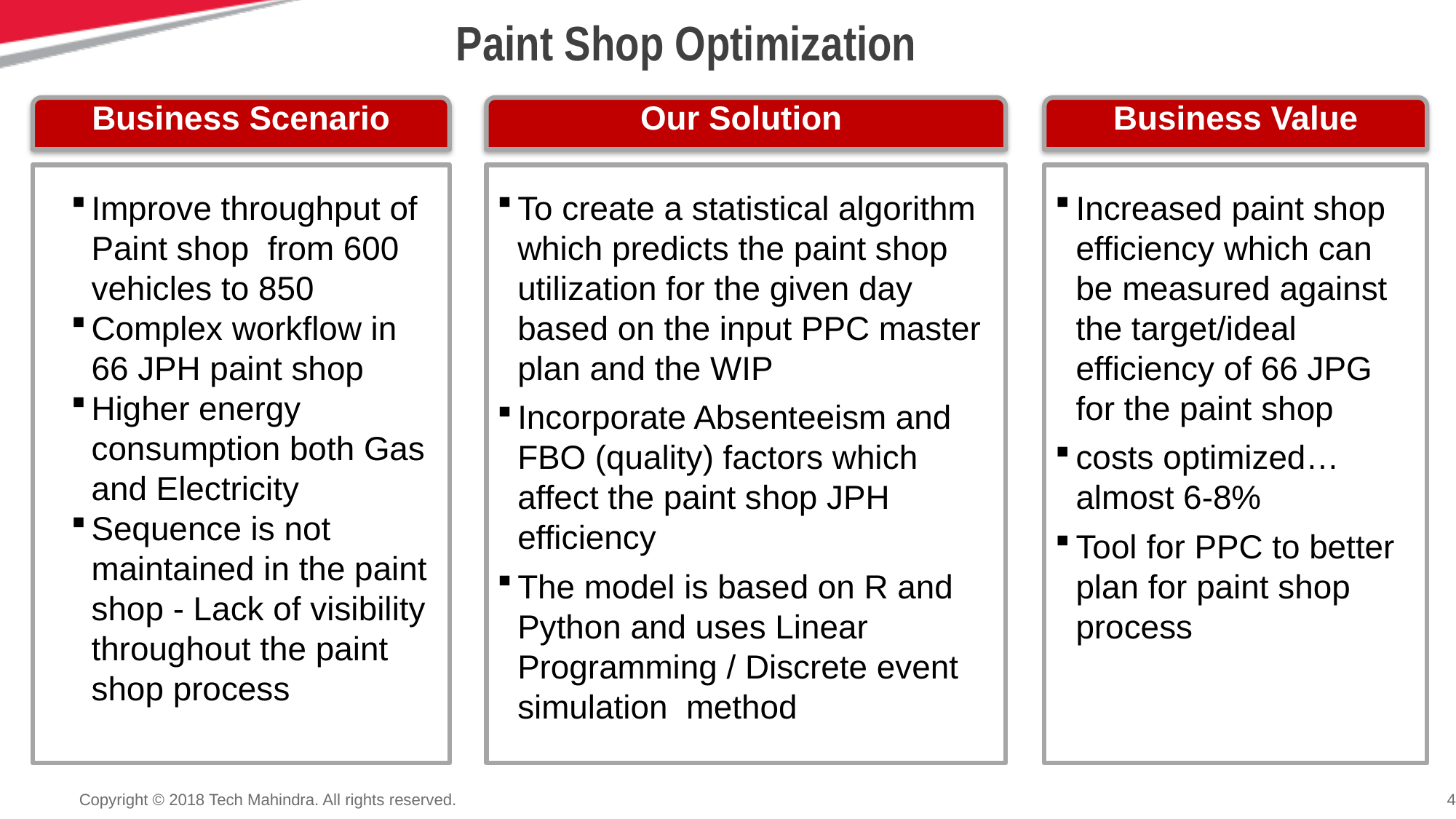

Paint Shop Optimization
Our Solution
To create a statistical algorithm which predicts the paint shop utilization for the given day based on the input PPC master plan and the WIP
Incorporate Absenteeism and FBO (quality) factors which affect the paint shop JPH efficiency
The model is based on R and Python and uses Linear Programming / Discrete event simulation  method

Business Value
Increased paint shop efficiency which can be measured against the target/ideal efficiency of 66 JPG for the paint shop
costs optimized… almost 6-8%
Tool for PPC to better plan for paint shop process

Business Scenario
Improve throughput of Paint shop  from 600 vehicles to 850
Complex workflow in 66 JPH paint shop
Higher energy consumption both Gas and Electricity
Sequence is not maintained in the paint shop - Lack of visibility throughout the paint shop process